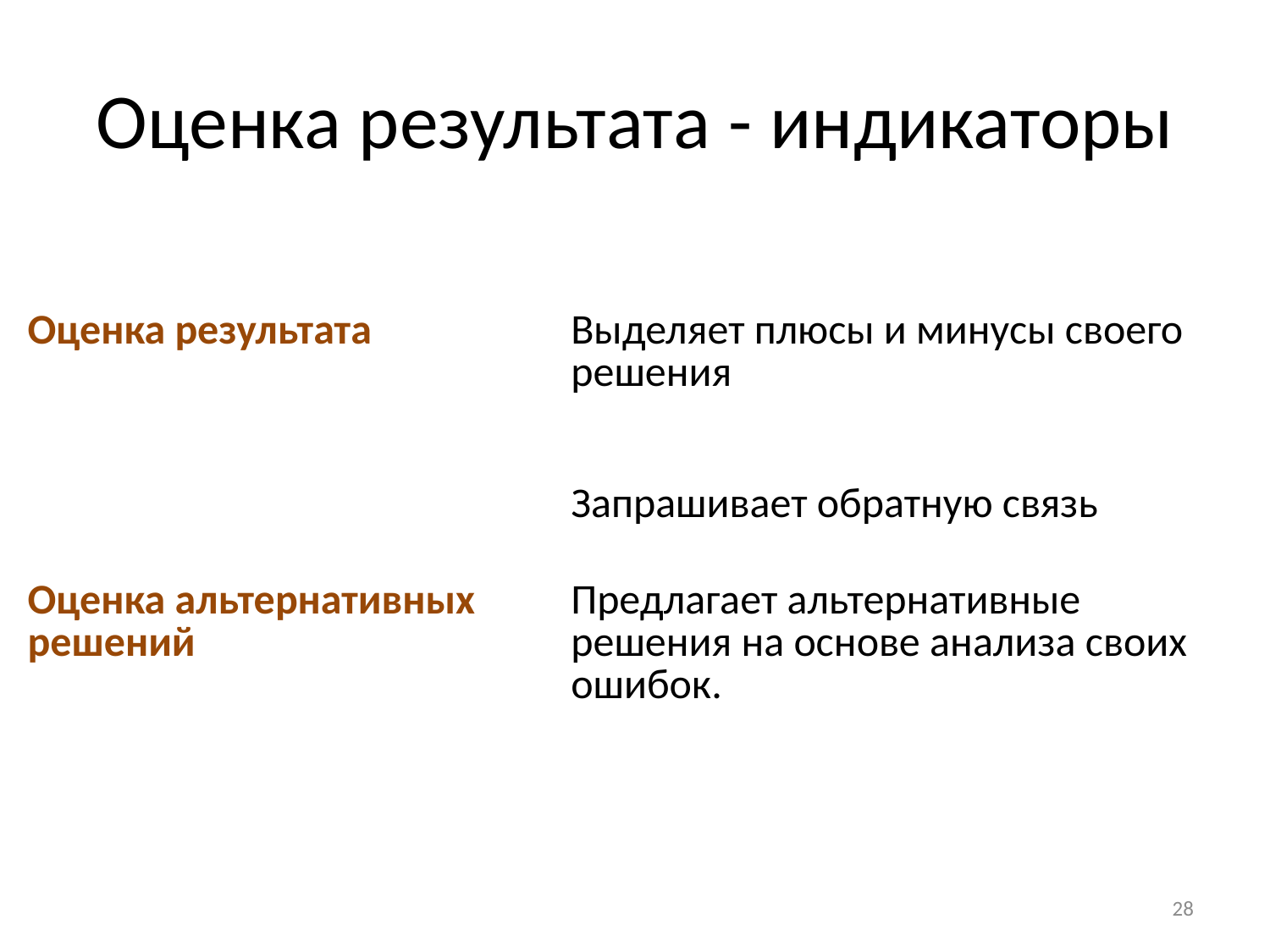

# Оценка результата - индикаторы
| Оценка результата | Выделяет плюсы и минусы своего решения |
| --- | --- |
|  | Запрашивает обратную связь |
| Оценка альтернативных решений | Предлагает альтернативные решения на основе анализа своих ошибок. |
28